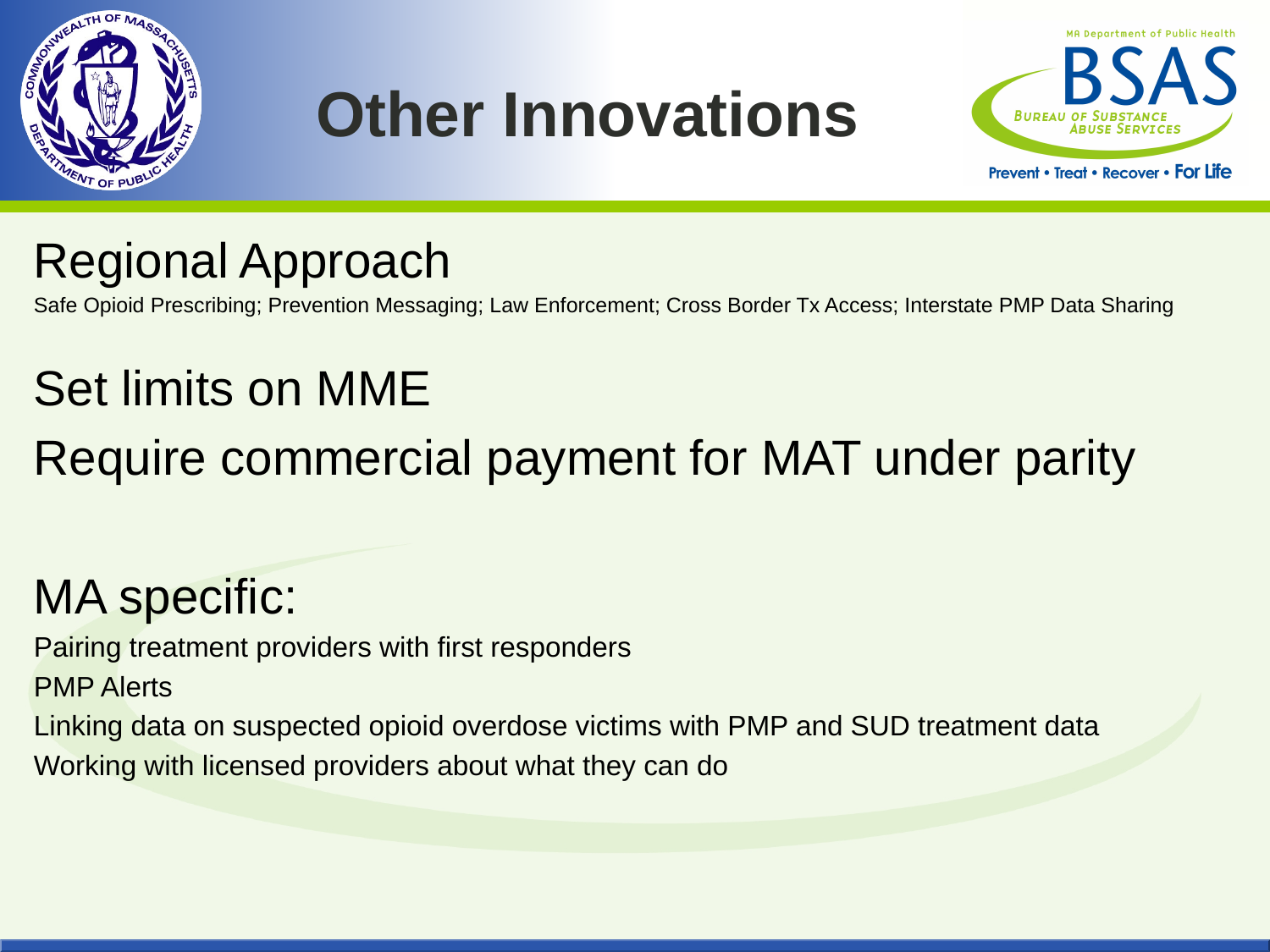

# Other Innovations
Regional Approach
Safe Opioid Prescribing; Prevention Messaging; Law Enforcement; Cross Border Tx Access; Interstate PMP Data Sharing

Set limits on MME
Require commercial payment for MAT under parity

MA specific:
Pairing treatment providers with first responders
PMP Alerts
Linking data on suspected opioid overdose victims with PMP and SUD treatment data
Working with licensed providers about what they can do